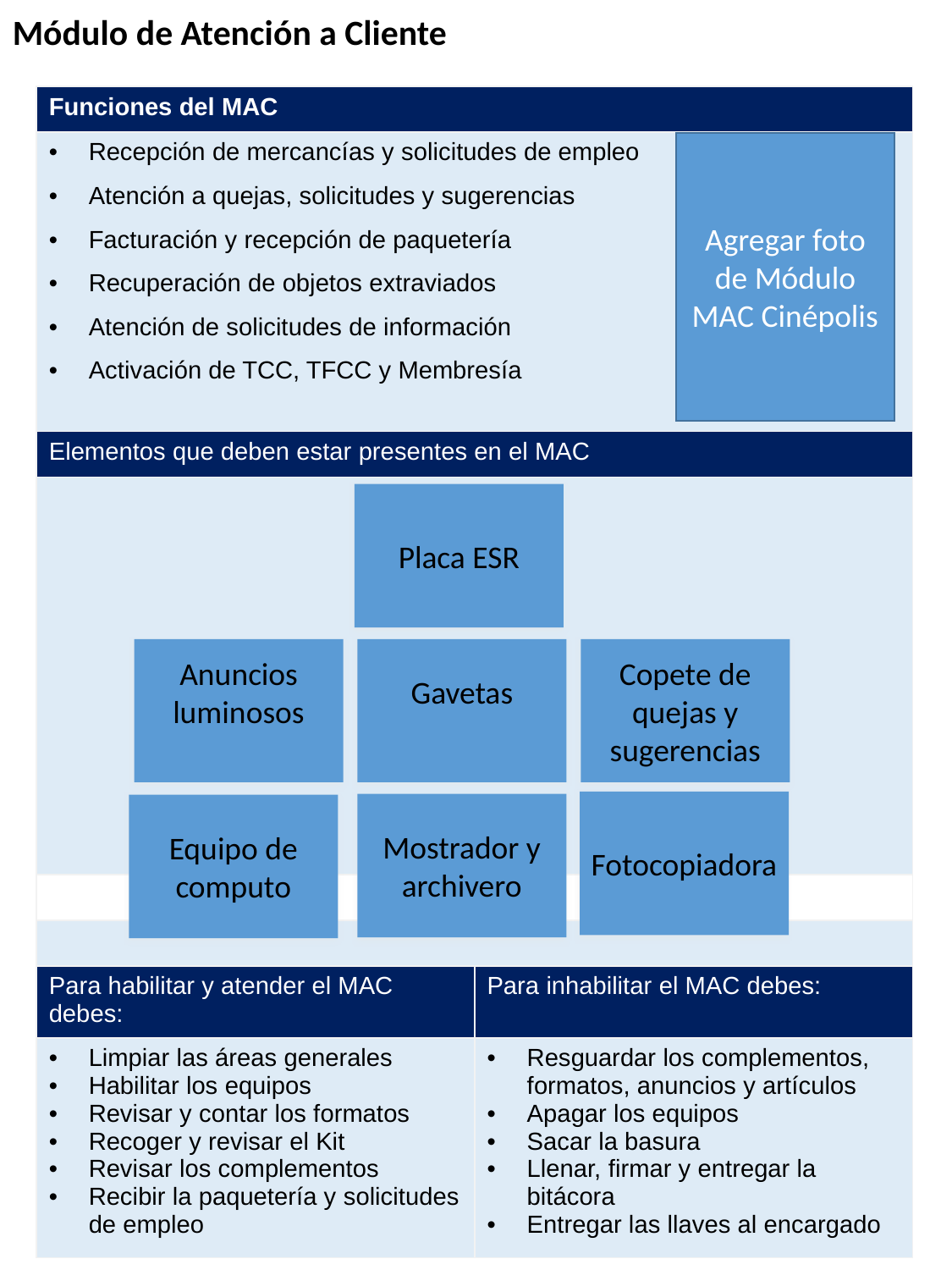

Módulo de Atención a Cliente
| Funciones del MAC |  |
| --- | --- |
| Recepción de mercancías y solicitudes de empleo Atención a quejas, solicitudes y sugerencias Facturación y recepción de paquetería Recuperación de objetos extraviados Atención de solicitudes de información Activación de TCC, TFCC y Membresía |  |
| Elementos que deben estar presentes en el MAC |  |
|  |  |
|  |  |
|  |  |
| Para habilitar y atender el MAC debes: | Para inhabilitar el MAC debes: |
| Limpiar las áreas generales Habilitar los equipos Revisar y contar los formatos Recoger y revisar el Kit Revisar los complementos Recibir la paquetería y solicitudes de empleo | Resguardar los complementos, formatos, anuncios y artículos Apagar los equipos Sacar la basura Llenar, firmar y entregar la bitácora Entregar las llaves al encargado |
Agregar foto de Módulo MAC Cinépolis
Placa ESR
Anuncios luminosos

Gavetas

Copete de quejas y sugerencias
Fotocopiadora
Mostrador y archivero
Equipo de computo